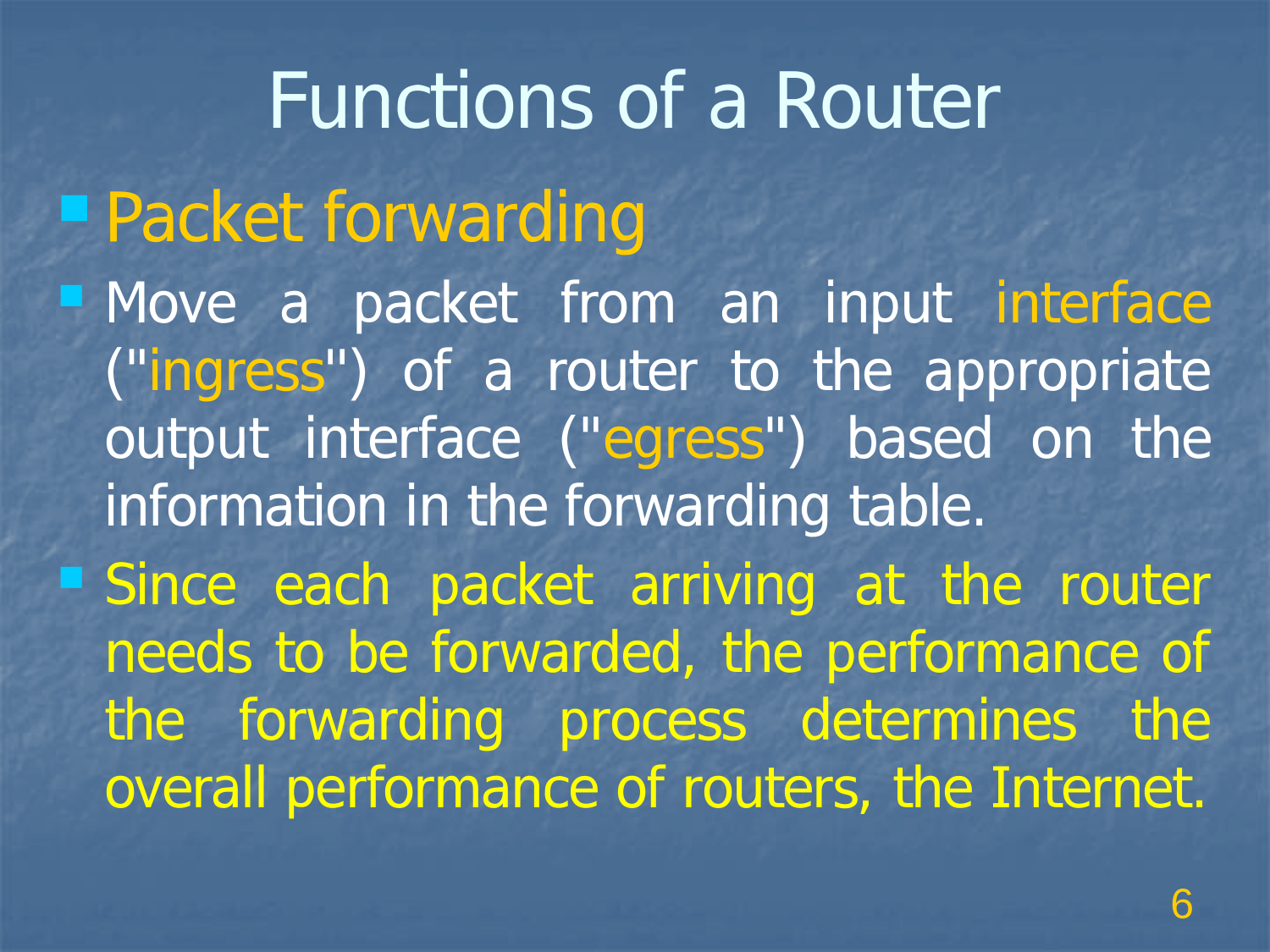

# Functions of a Router
Packet forwarding
Move a packet from an input interface ("ingress'') of a router to the appropriate output interface ("egress") based on the information in the forwarding table.
Since each packet arriving at the router needs to be forwarded, the performance of the forwarding process determines the overall performance of routers, the Internet.
6